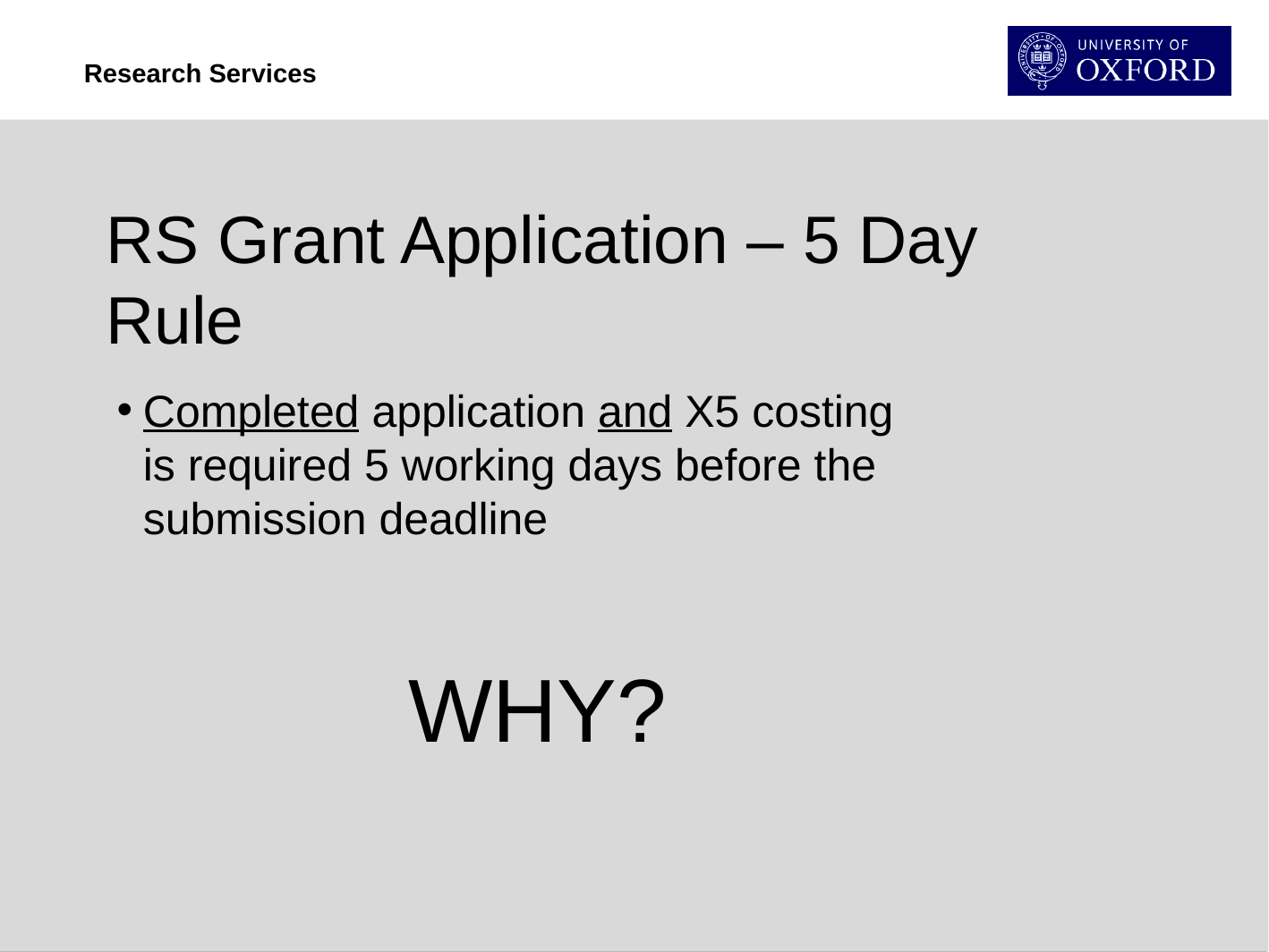

RS Grant Application – 5 Day Rule
Completed application and X5 costing is required 5 working days before the submission deadline

 WHY?